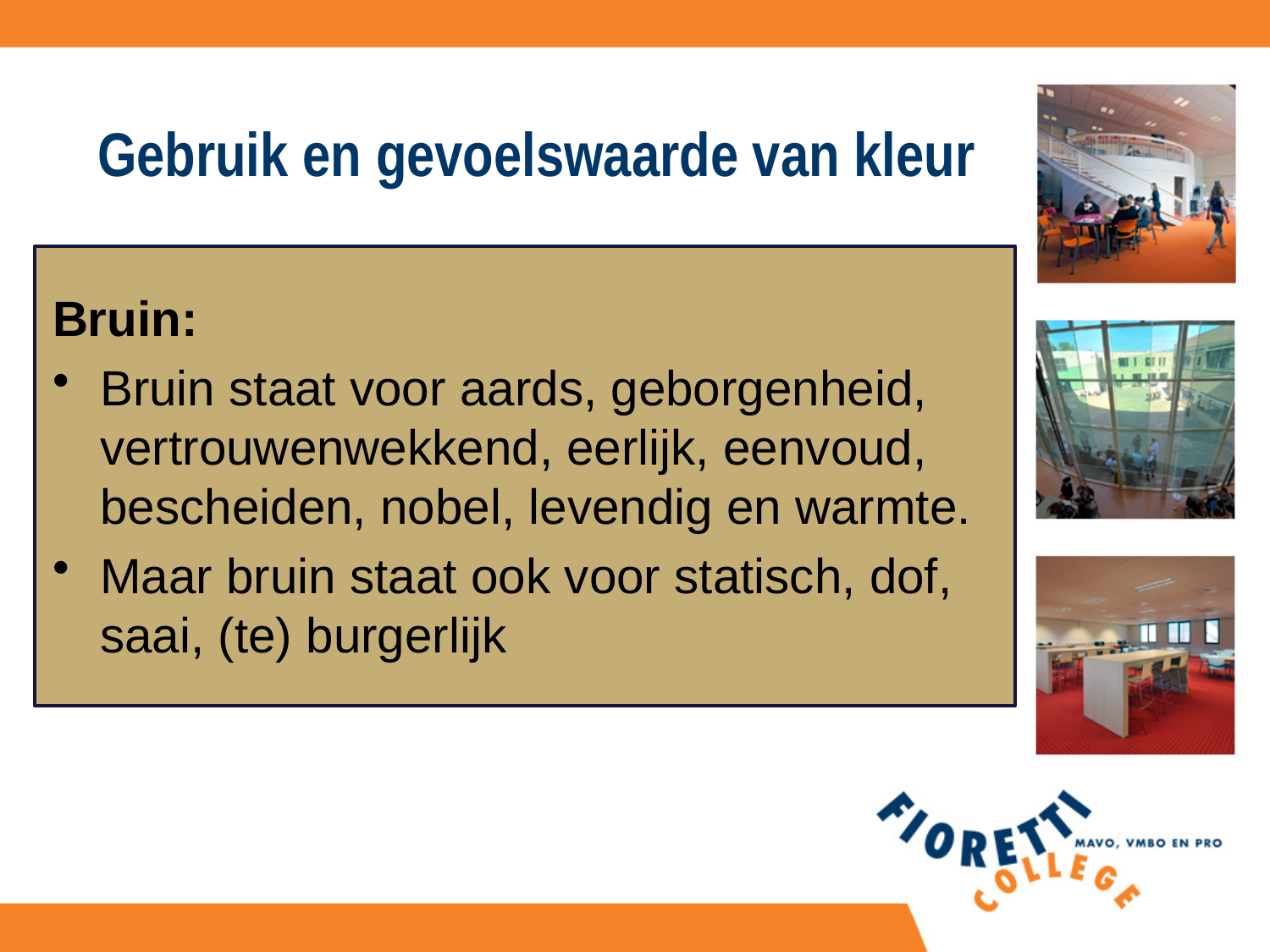

# Gebruik en gevoelswaarde van kleur

Bruin:
Bruin staat voor aards, geborgenheid,  vertrouwenwekkend, eerlijk, eenvoud, bescheiden, nobel, levendig en warmte.
Maar bruin staat ook voor statisch, dof, saai, (te) burgerlijk